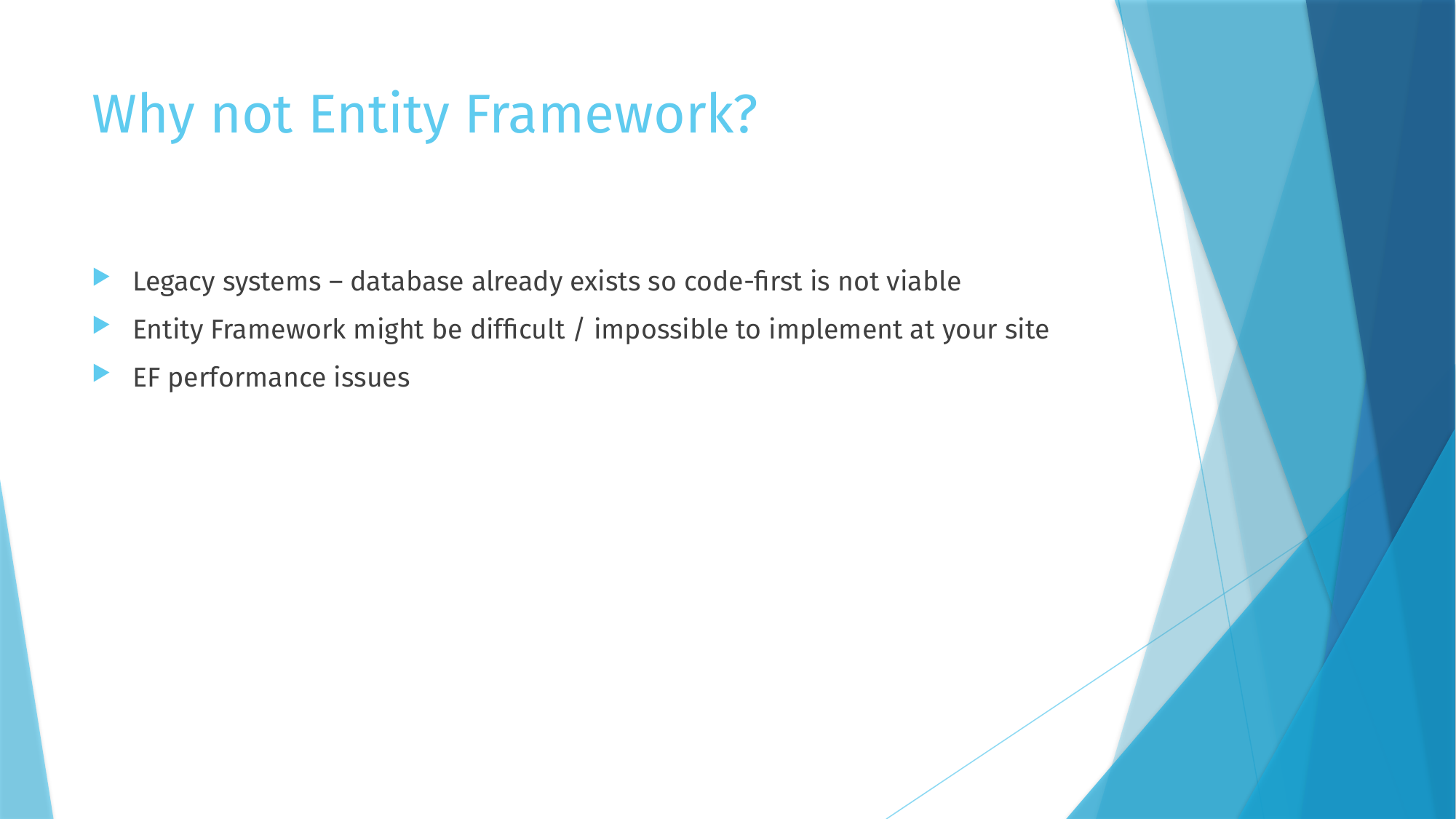

# Why not Entity Framework?
Legacy systems – database already exists so code-first is not viable
Entity Framework might be difficult / impossible to implement at your site
EF performance issues